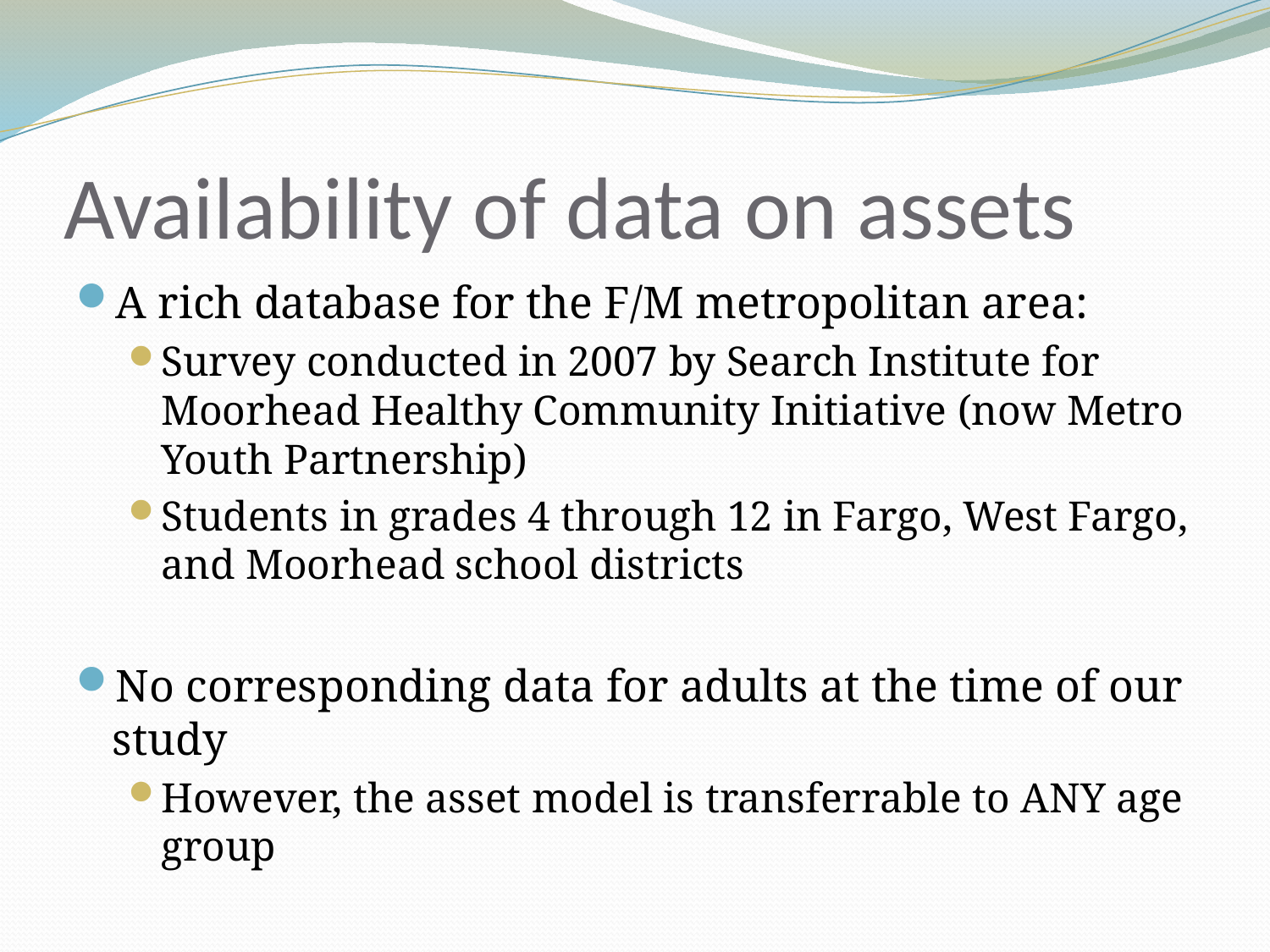

# Availability of data on assets
A rich database for the F/M metropolitan area:
Survey conducted in 2007 by Search Institute for Moorhead Healthy Community Initiative (now Metro Youth Partnership)
Students in grades 4 through 12 in Fargo, West Fargo, and Moorhead school districts

No corresponding data for adults at the time of our study
However, the asset model is transferrable to ANY age group